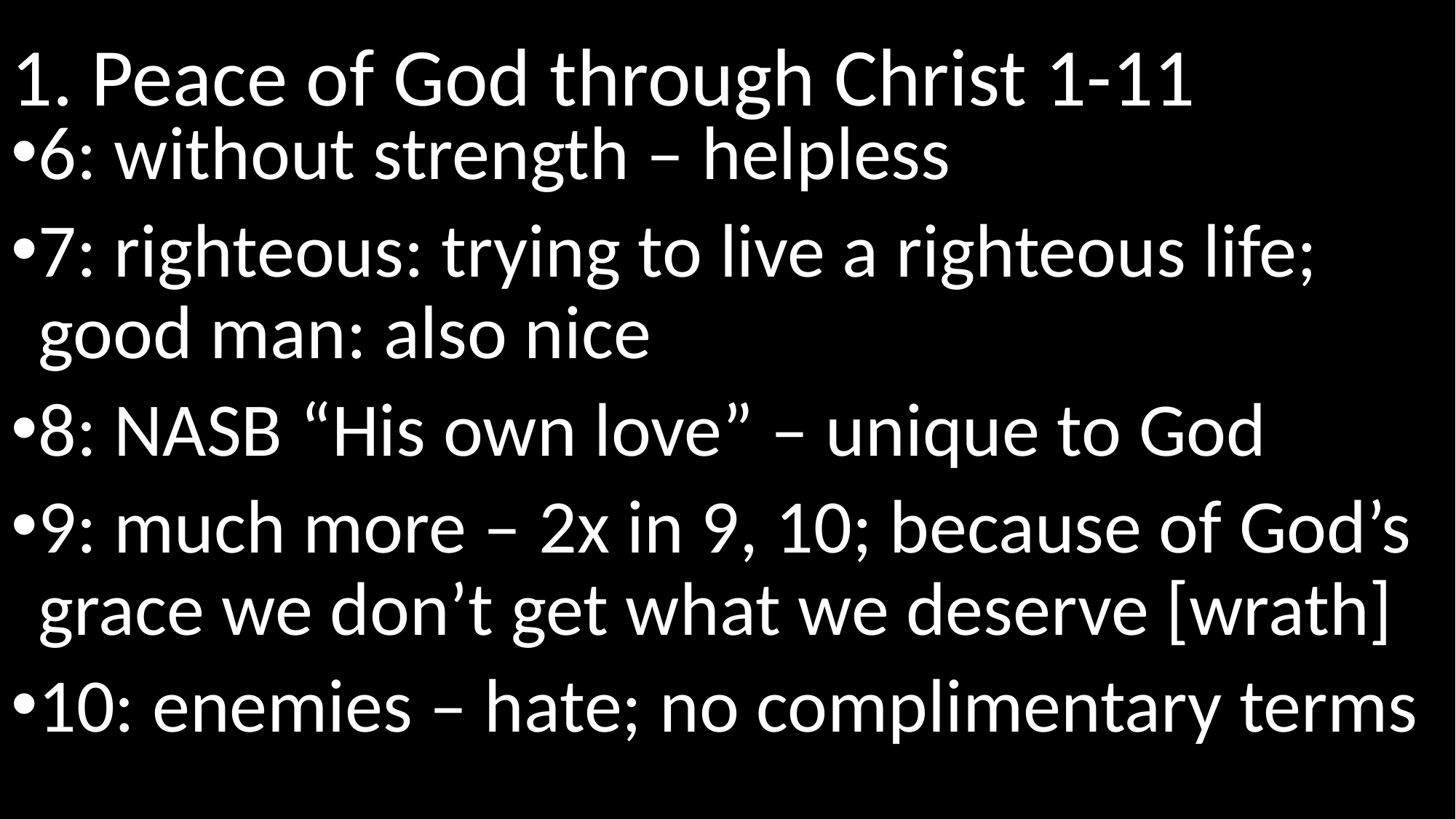

# 1. Peace of God through Christ 1-11
6: without strength – helpless
7: righteous: trying to live a righteous life; good man: also nice
8: nasb “His own love” – unique to God
9: much more – 2x in 9, 10; because of God’s grace we don’t get what we deserve [wrath]
10: enemies – hate; no complimentary terms